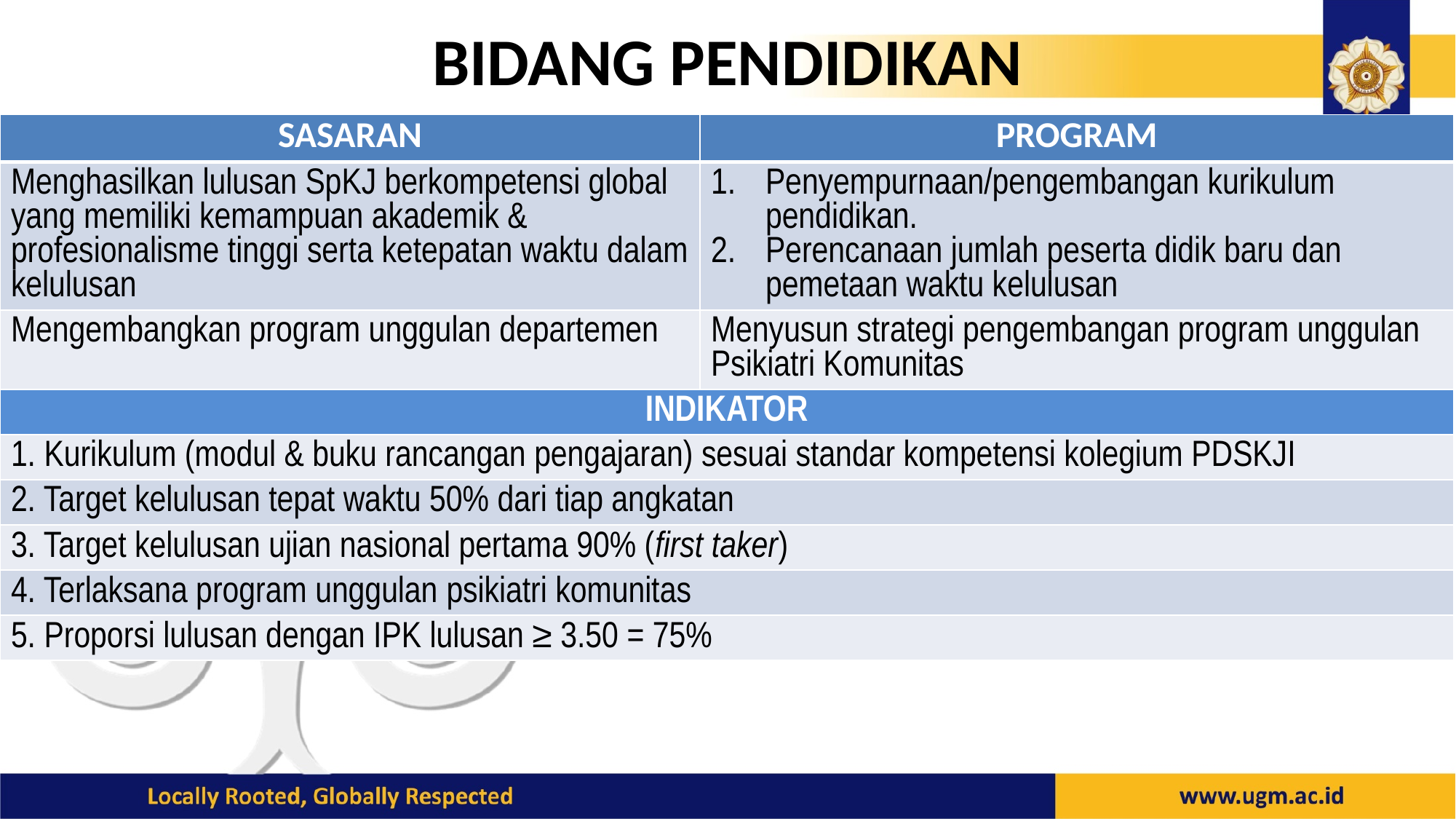

# BIDANG PENDIDIKAN
| SASARAN | PROGRAM |
| --- | --- |
| Menghasilkan lulusan SpKJ berkompetensi global yang memiliki kemampuan akademik & profesionalisme tinggi serta ketepatan waktu dalam kelulusan | Penyempurnaan/pengembangan kurikulum pendidikan. Perencanaan jumlah peserta didik baru dan pemetaan waktu kelulusan |
| Mengembangkan program unggulan departemen | Menyusun strategi pengembangan program unggulan Psikiatri Komunitas |
| INDIKATOR |  |
| 1. Kurikulum (modul & buku rancangan pengajaran) sesuai standar kompetensi kolegium PDSKJI |  |
| 2. Target kelulusan tepat waktu 50% dari tiap angkatan |  |
| 3. Target kelulusan ujian nasional pertama 90% (first taker) |  |
| 4. Terlaksana program unggulan psikiatri komunitas |  |
| 5. Proporsi lulusan dengan IPK lulusan ≥ 3.50 = 75% |  |